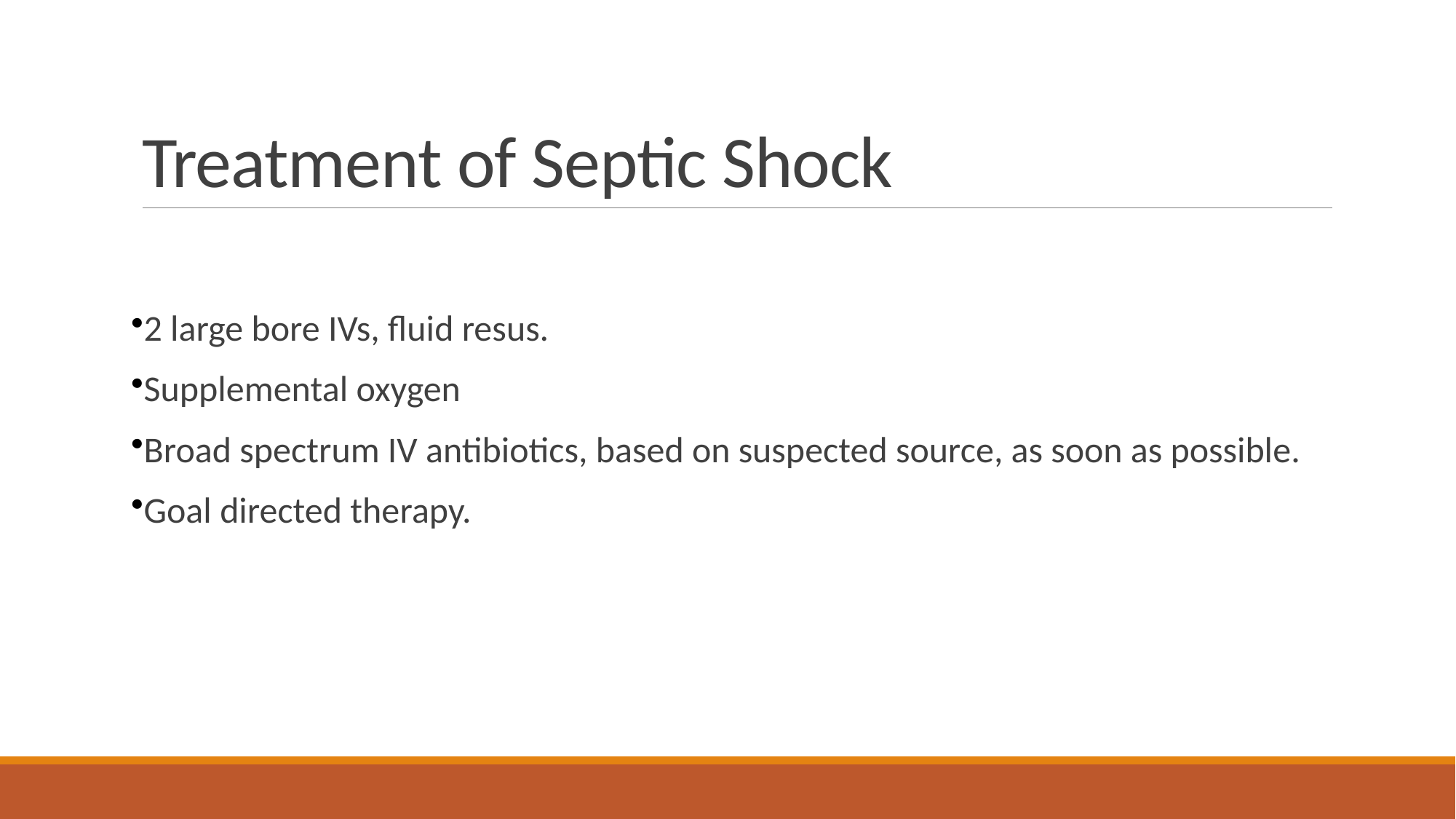

# Treatment of Septic Shock
2 large bore IVs, fluid resus.
Supplemental oxygen
Broad spectrum IV antibiotics, based on suspected source, as soon as possible.
Goal directed therapy.